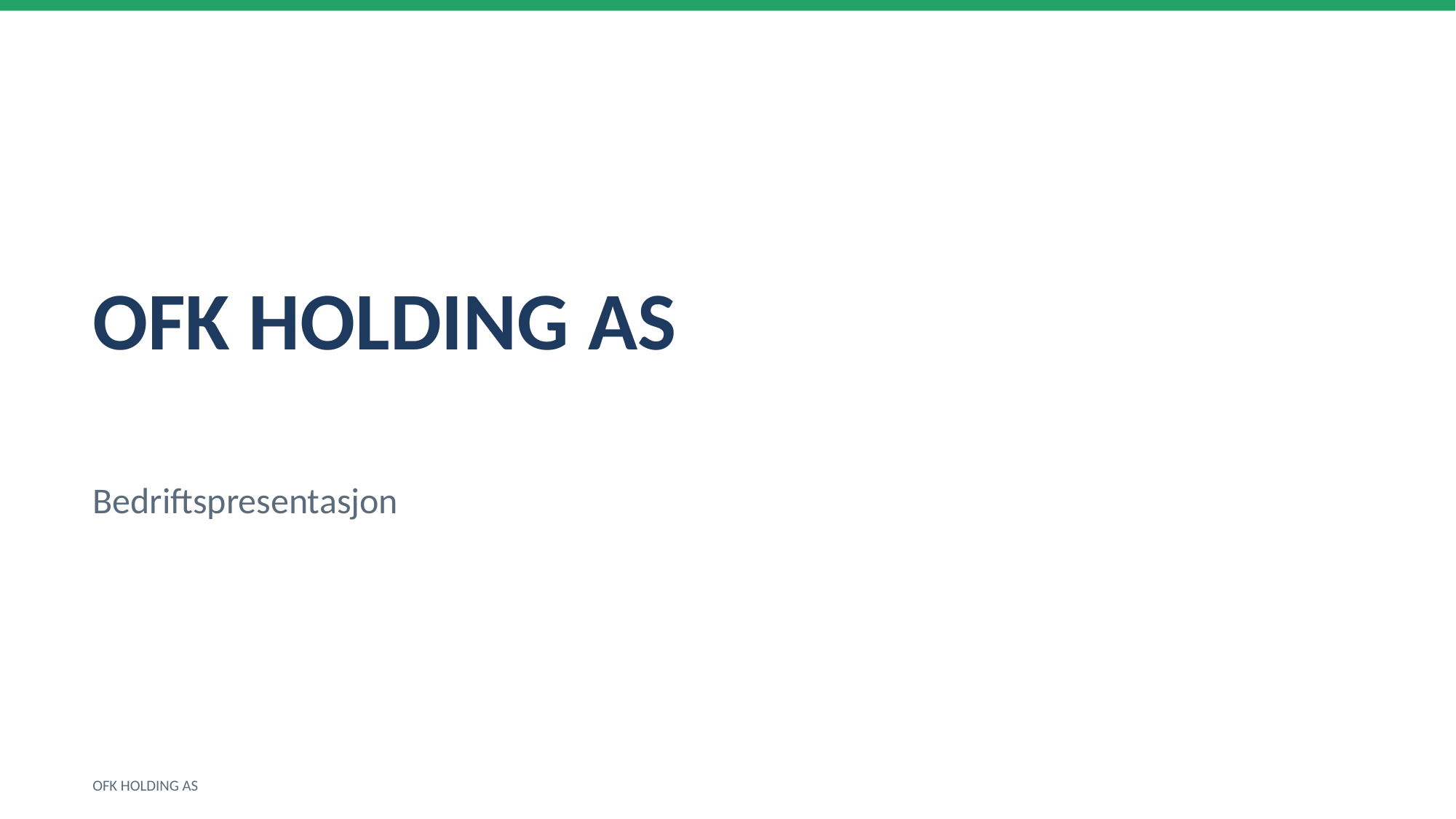

OFK HOLDING AS
Bedriftspresentasjon
OFK HOLDING AS